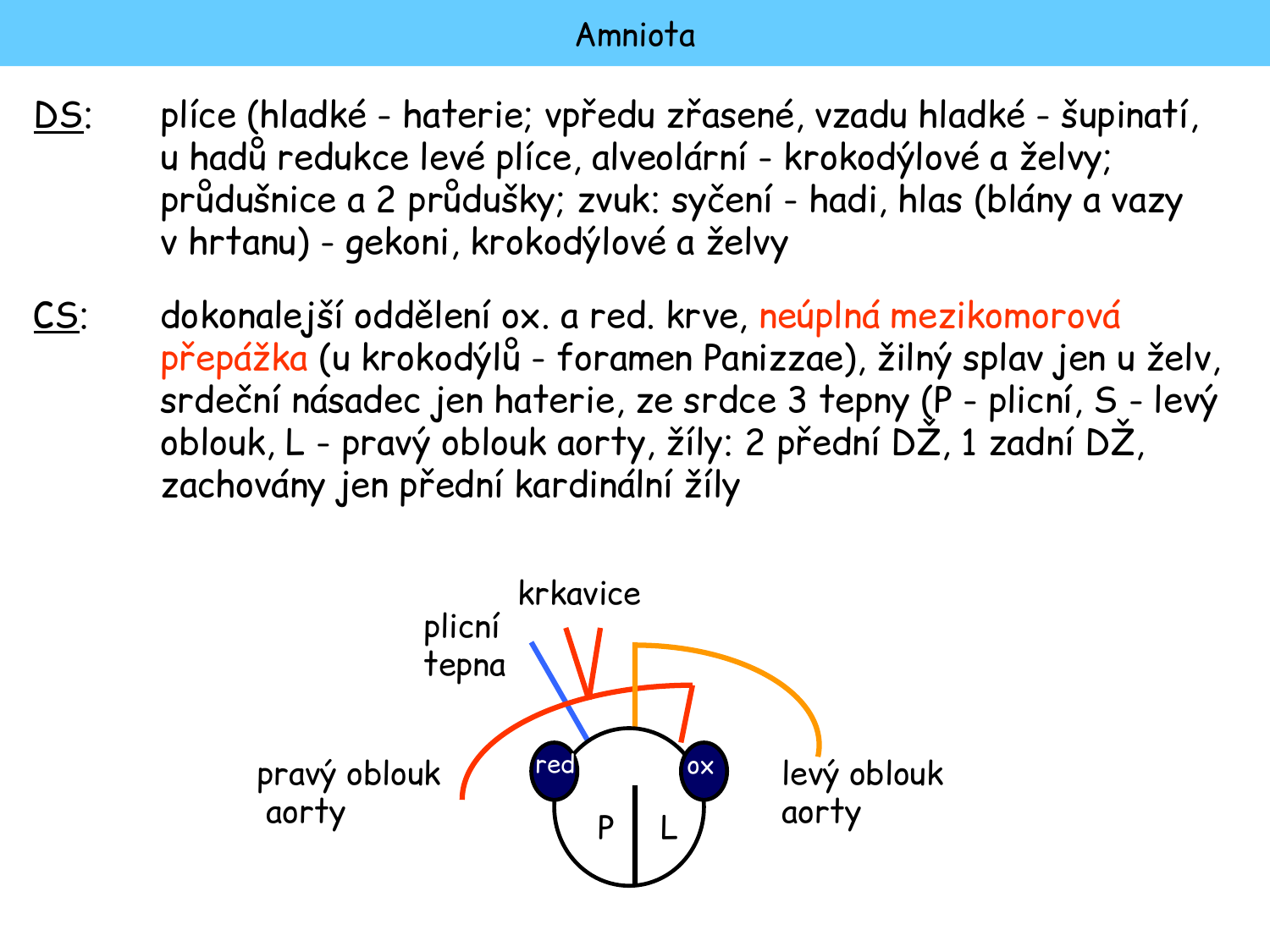

Amniota
DS: 	plíce (hladké - haterie; vpředu zřasené, vzadu hladké - šupinatí,
	u hadů redukce levé plíce, alveolární - krokodýlové a želvy; 		průdušnice a 2 průdušky; zvuk: syčení - hadi, hlas (blány a vazy
	v hrtanu) - gekoni, krokodýlové a želvy
CS: 	dokonalejší oddělení ox. a red. krve, neúplná mezikomorová 		přepážka (u krokodýlů - foramen Panizzae), žilný splav jen u želv, 	srdeční násadec jen haterie, ze srdce 3 tepny (P - plicní, S - levý 	oblouk, L - pravý oblouk aorty, žíly: 2 přední DŽ, 1 zadní DŽ, 		zachovány jen přední kardinální žíly
krkavice
plicní tepna

pravý oblouk
 aorty

levý oblouk
aorty

red

ox

P
L